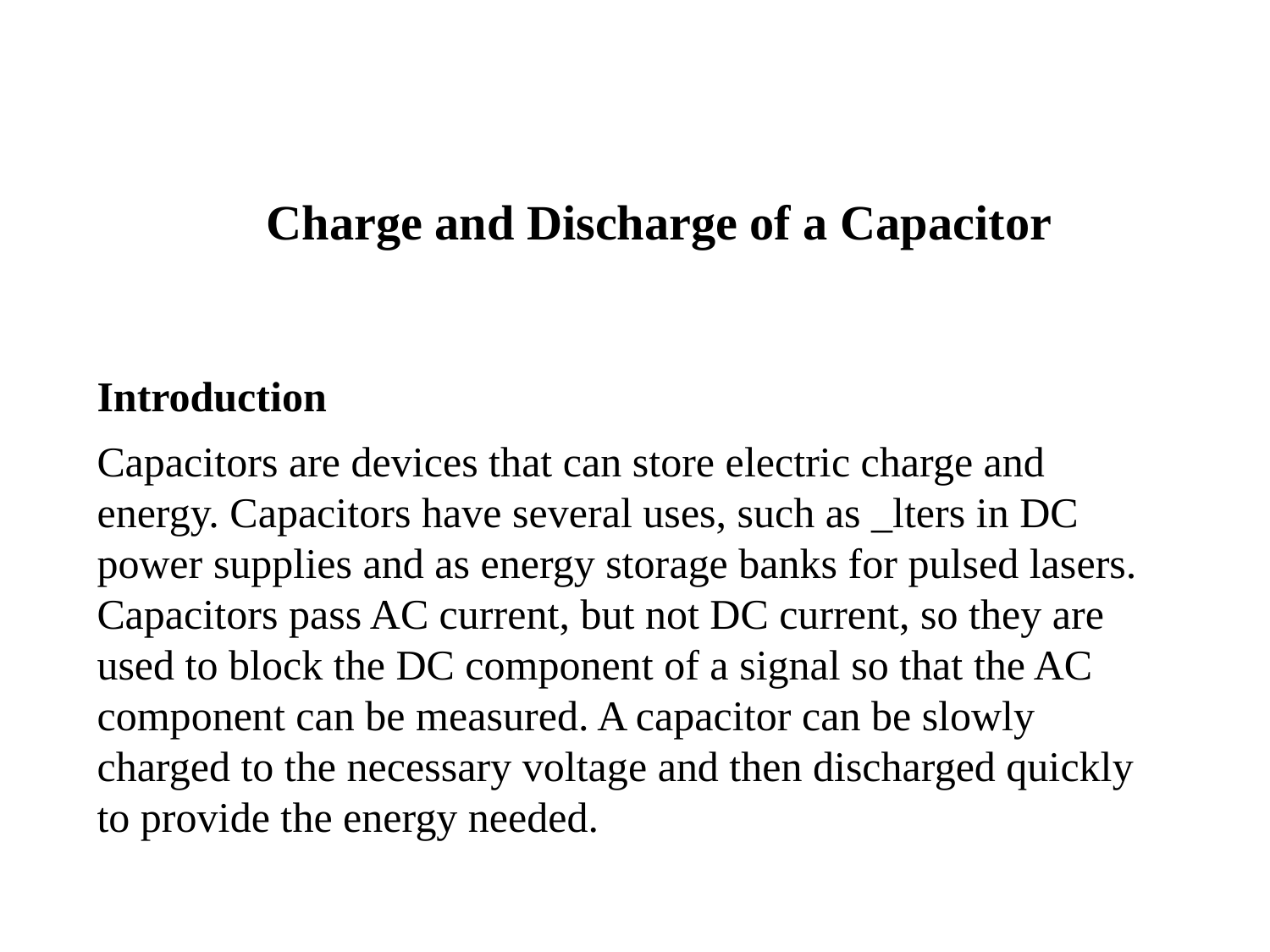

Charge and Discharge of a Capacitor
Introduction
Capacitors are devices that can store electric charge and energy. Capacitors have several uses, such as _lters in DC power supplies and as energy storage banks for pulsed lasers. Capacitors pass AC current, but not DC current, so they are used to block the DC component of a signal so that the AC component can be measured. A capacitor can be slowly charged to the necessary voltage and then discharged quickly to provide the energy needed.